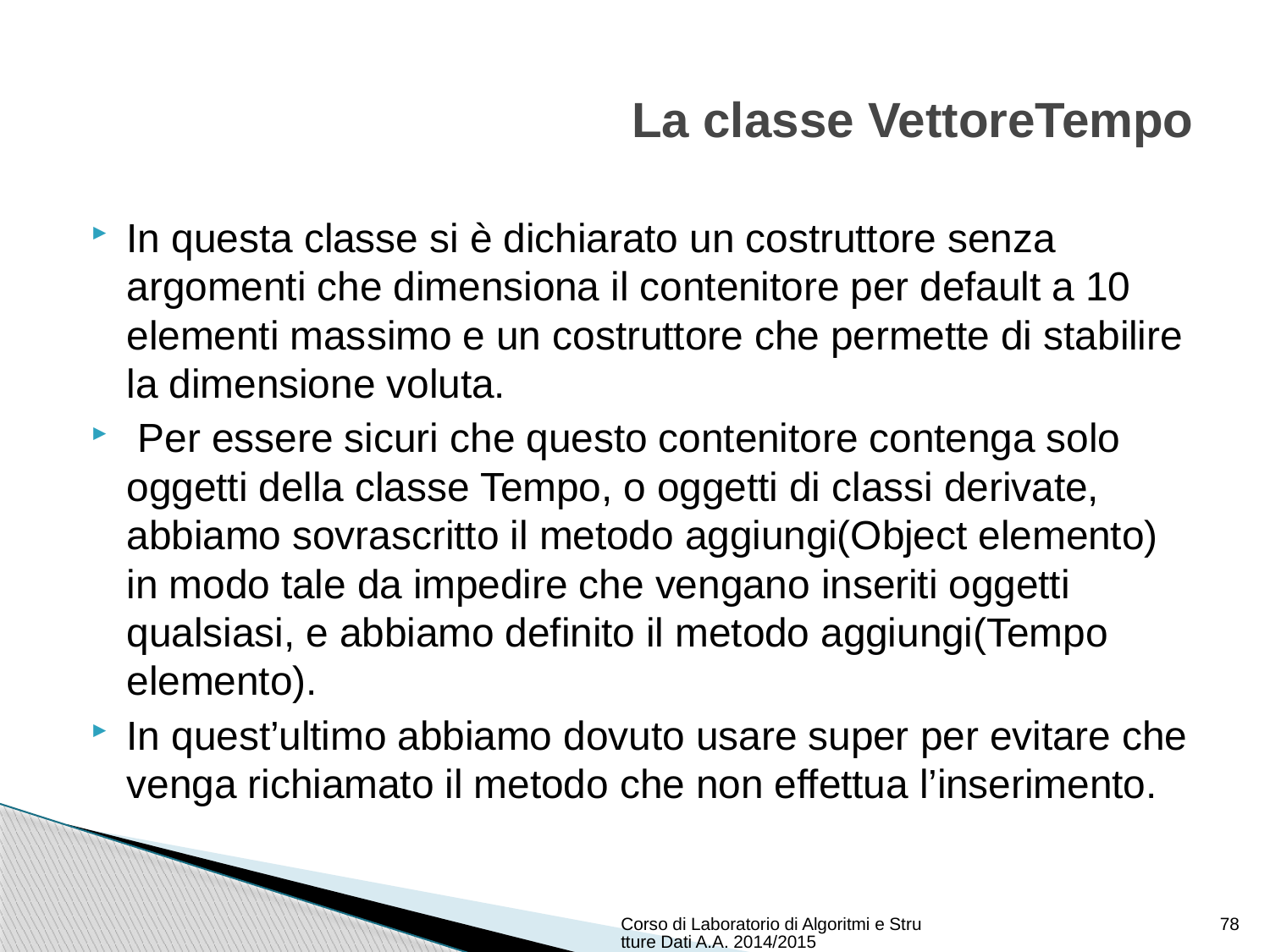

# La classe VettoreTempo
In questa classe si è dichiarato un costruttore senza argomenti che dimensiona il contenitore per default a 10 elementi massimo e un costruttore che permette di stabilire la dimensione voluta.
 Per essere sicuri che questo contenitore contenga solo oggetti della classe Tempo, o oggetti di classi derivate, abbiamo sovrascritto il metodo aggiungi(Object elemento) in modo tale da impedire che vengano inseriti oggetti qualsiasi, e abbiamo definito il metodo aggiungi(Tempo elemento).
In quest’ultimo abbiamo dovuto usare super per evitare che venga richiamato il metodo che non effettua l’inserimento.
Corso di Laboratorio di Algoritmi e Strutture Dati A.A. 2014/2015
78